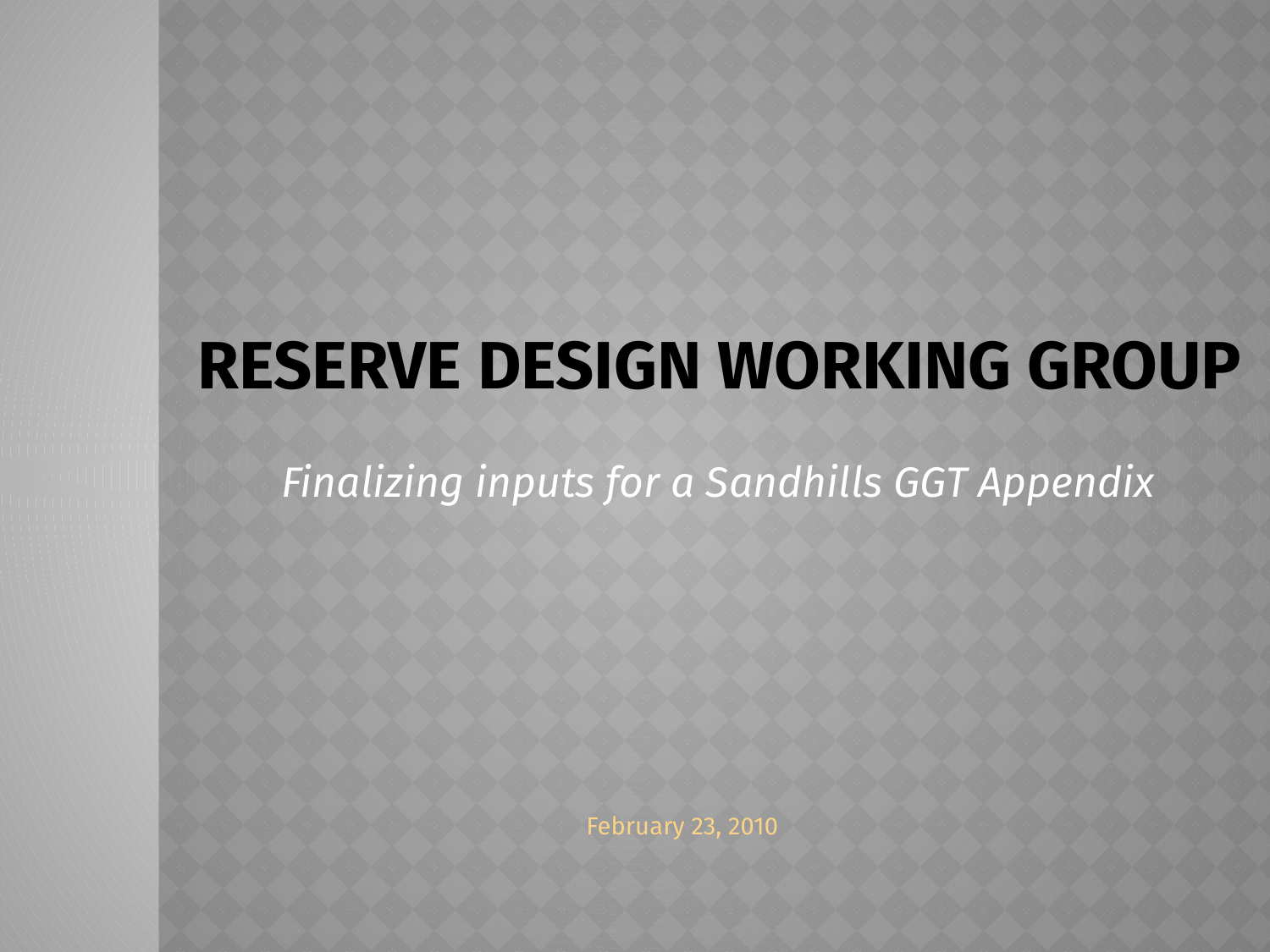

# Reserve Design Working Group
Finalizing inputs for a Sandhills GGT Appendix
February 23, 2010